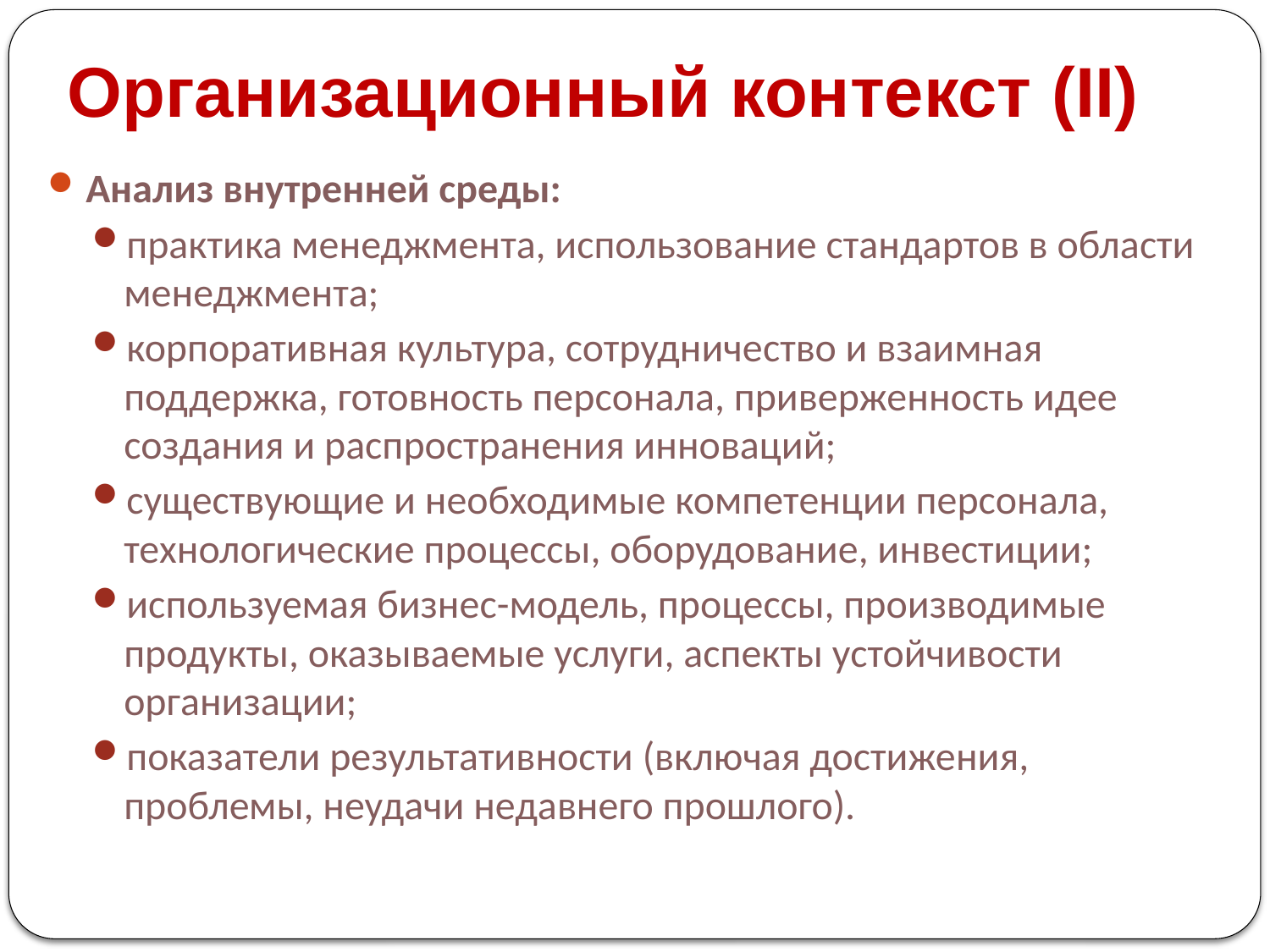

# Организационный контекст (II)
Анализ внутренней среды:
практика менеджмента, использование стандартов в области менеджмента;
корпоративная культура, сотрудничество и взаимная поддержка, готовность персонала, приверженность идее создания и распространения инноваций;
существующие и необходимые компетенции персонала, технологические процессы, оборудование, инвестиции;
используемая бизнес-модель, процессы, производимые продукты, оказываемые услуги, аспекты устойчивости организации;
показатели результативности (включая достижения,  проблемы, неудачи недавнего прошлого).